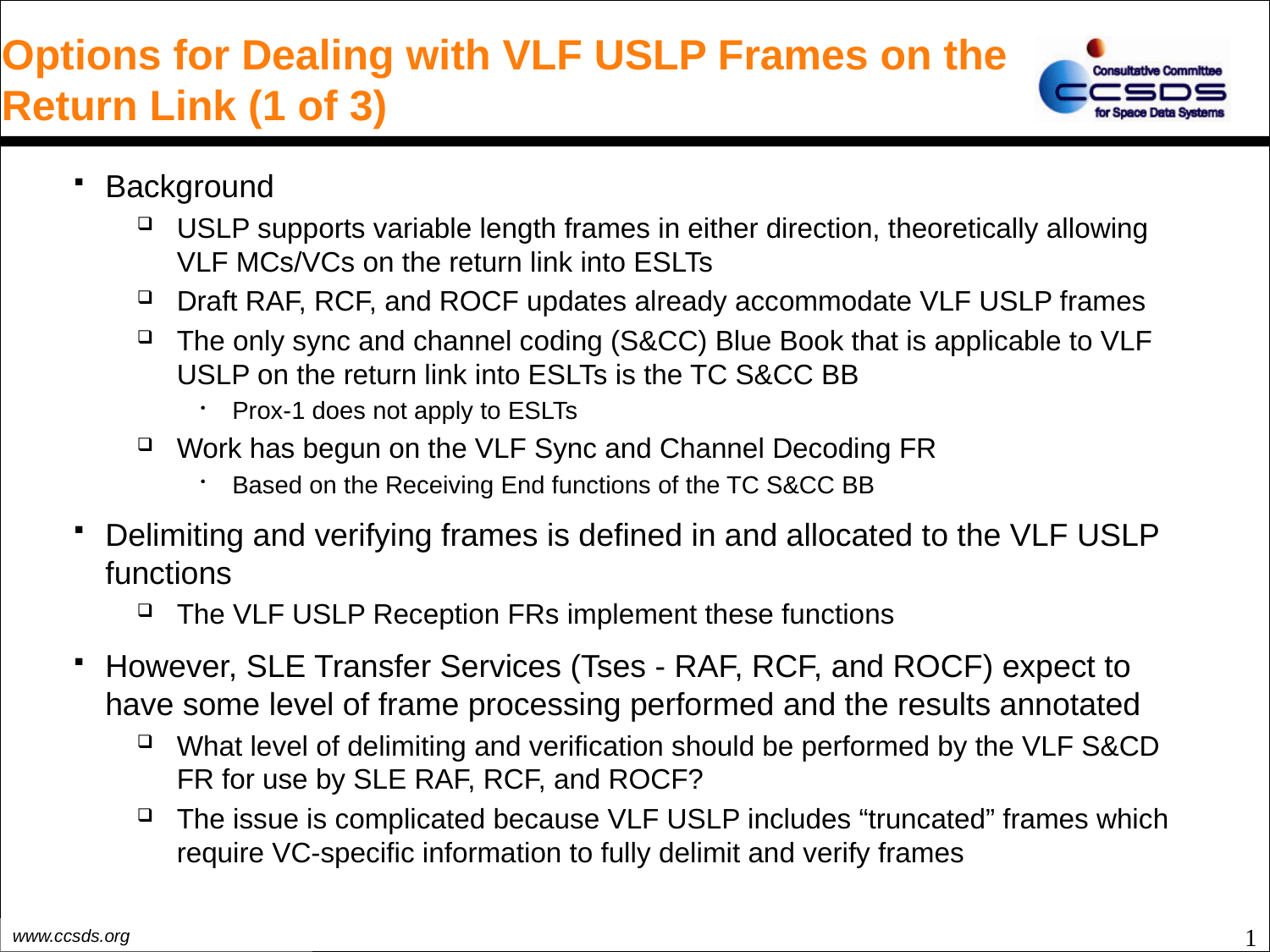

# Options for Dealing with VLF USLP Frames on the Return Link (1 of 3)
Background
USLP supports variable length frames in either direction, theoretically allowing VLF MCs/VCs on the return link into ESLTs
Draft RAF, RCF, and ROCF updates already accommodate VLF USLP frames
The only sync and channel coding (S&CC) Blue Book that is applicable to VLF USLP on the return link into ESLTs is the TC S&CC BB
Prox-1 does not apply to ESLTs
Work has begun on the VLF Sync and Channel Decoding FR
Based on the Receiving End functions of the TC S&CC BB
Delimiting and verifying frames is defined in and allocated to the VLF USLP functions
The VLF USLP Reception FRs implement these functions
However, SLE Transfer Services (Tses - RAF, RCF, and ROCF) expect to have some level of frame processing performed and the results annotated
What level of delimiting and verification should be performed by the VLF S&CD FR for use by SLE RAF, RCF, and ROCF?
The issue is complicated because VLF USLP includes “truncated” frames which require VC-specific information to fully delimit and verify frames

1